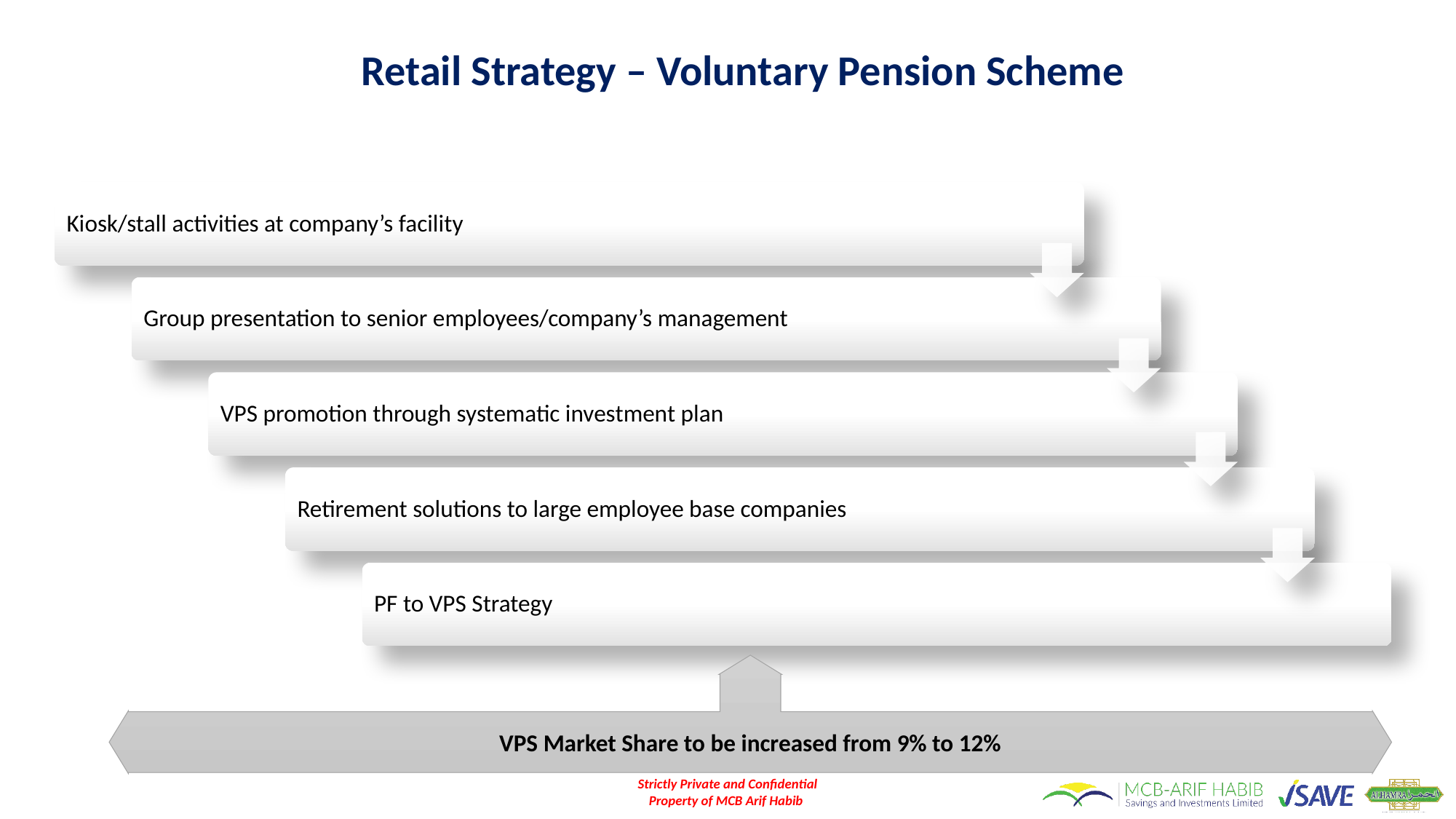

Retail Strategy – Voluntary Pension Scheme
Kiosk/stall activities at company’s facility
Group presentation to senior employees/company’s management
VPS promotion through systematic investment plan
Retirement solutions to large employee base companies
PF to VPS Strategy

VPS Market Share to be increased from 9% to 12%